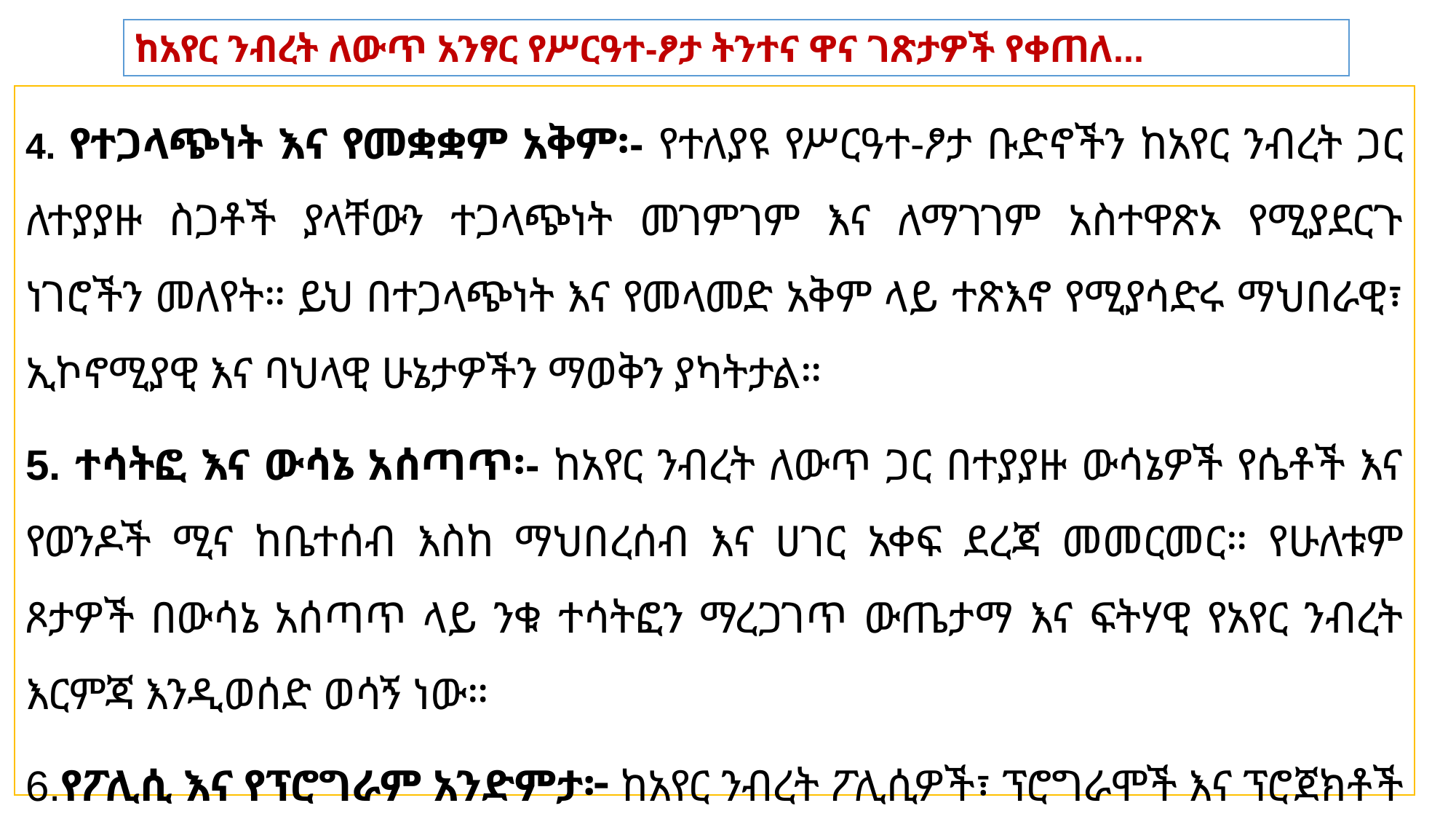

# ከአየር ንብረት ለውጥ አንፃር የሥርዓተ-ፆታ ትንተና ዋና ገጽታዎች የቀጠለ...
4. የተጋላጭነት እና የመቋቋም አቅም፡- የተለያዩ የሥርዓተ-ፆታ ቡድኖችን ከአየር ንብረት ጋር ለተያያዙ ስጋቶች ያላቸውን ተጋላጭነት መገምገም እና ለማገገም አስተዋጽኦ የሚያደርጉ ነገሮችን መለየት። ይህ በተጋላጭነት እና የመላመድ አቅም ላይ ተጽእኖ የሚያሳድሩ ማህበራዊ፣ ኢኮኖሚያዊ እና ባህላዊ ሁኔታዎችን ማወቅን ያካትታል።
5. ተሳትፎ እና ውሳኔ አሰጣጥ፡- ከአየር ንብረት ለውጥ ጋር በተያያዙ ውሳኔዎች የሴቶች እና የወንዶች ሚና ከቤተሰብ እስከ ማህበረሰብ እና ሀገር አቀፍ ደረጃ መመርመር። የሁለቱም ጾታዎች በውሳኔ አሰጣጥ ላይ ንቁ ተሳትፎን ማረጋገጥ ውጤታማ እና ፍትሃዊ የአየር ንብረት እርምጃ እንዲወሰድ ወሳኝ ነው።
6.የፖሊሲ እና የፕሮግራም አንድምታ፦ ከአየር ንብረት ፖሊሲዎች፣ ፕሮግራሞች እና ፕሮጀክቶች ጋር መካተት ያለባቸውን ስርዓተ-ጾታ ተኮር ጉዳዮችን መለየት።